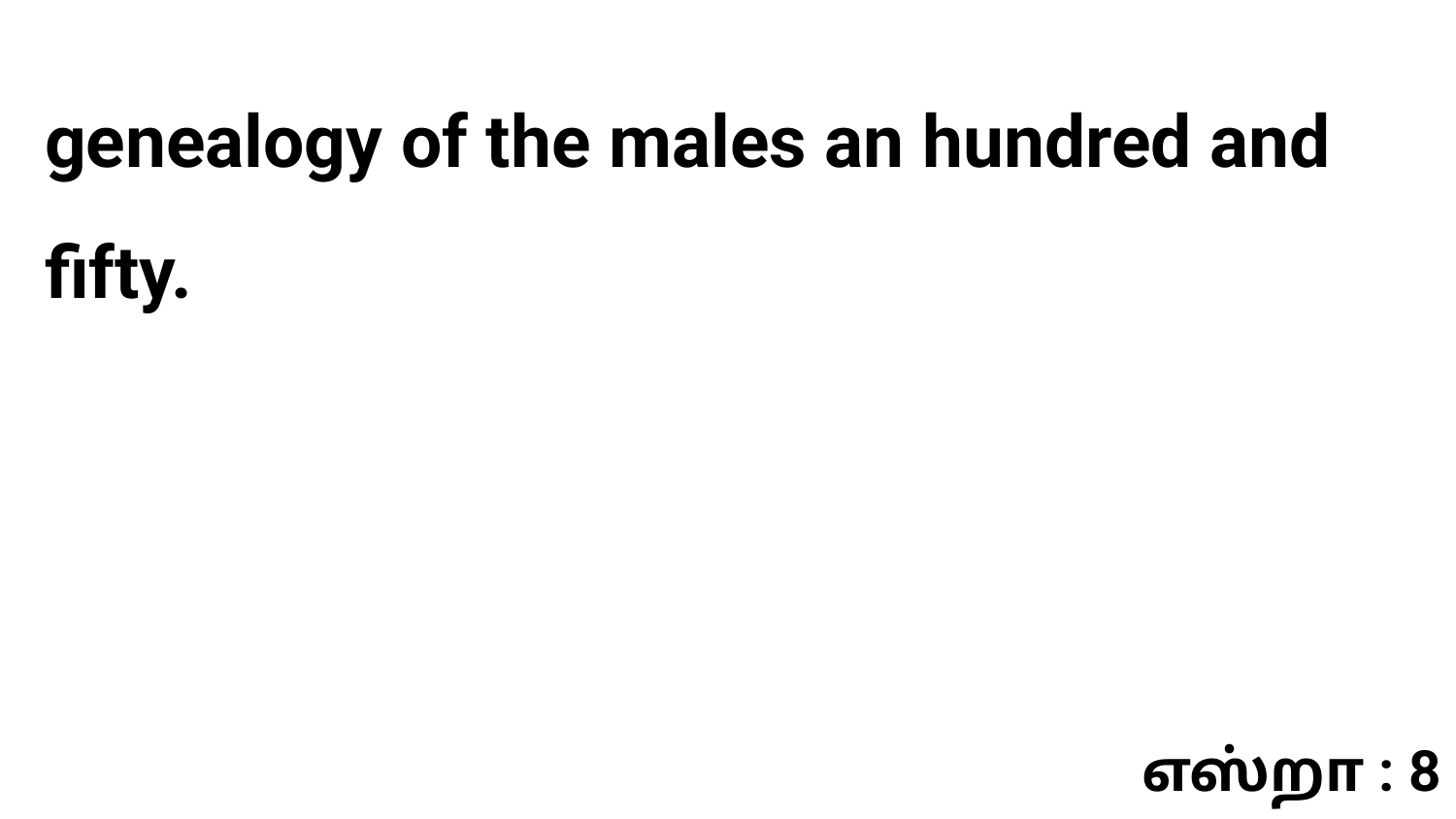

genealogy of the males an hundred and fifty.
எஸ்றா : 8